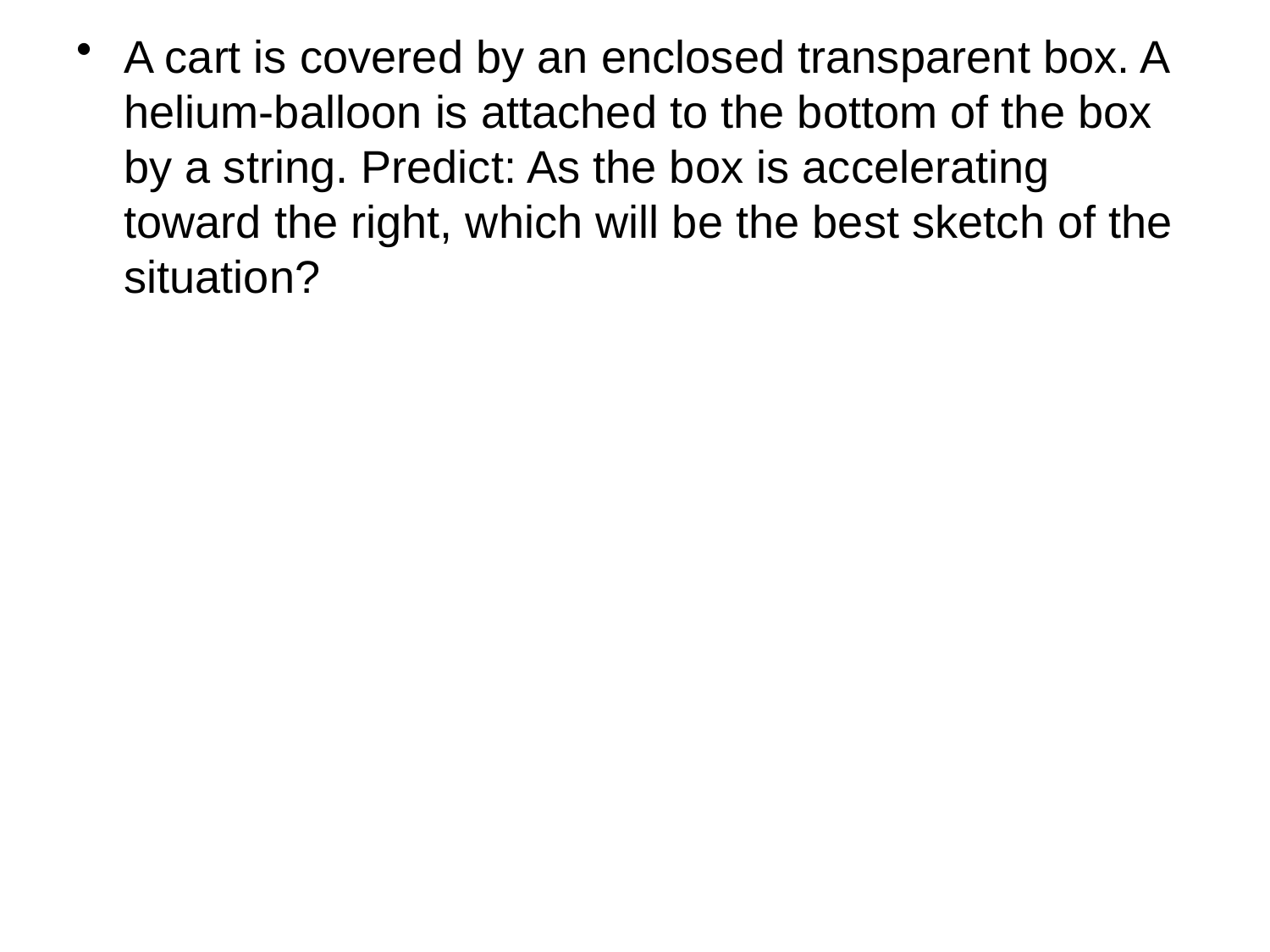

A cart is covered by an enclosed transparent box. A helium-balloon is attached to the bottom of the box by a string. Predict: As the box is accelerating toward the right, which will be the best sketch of the situation?